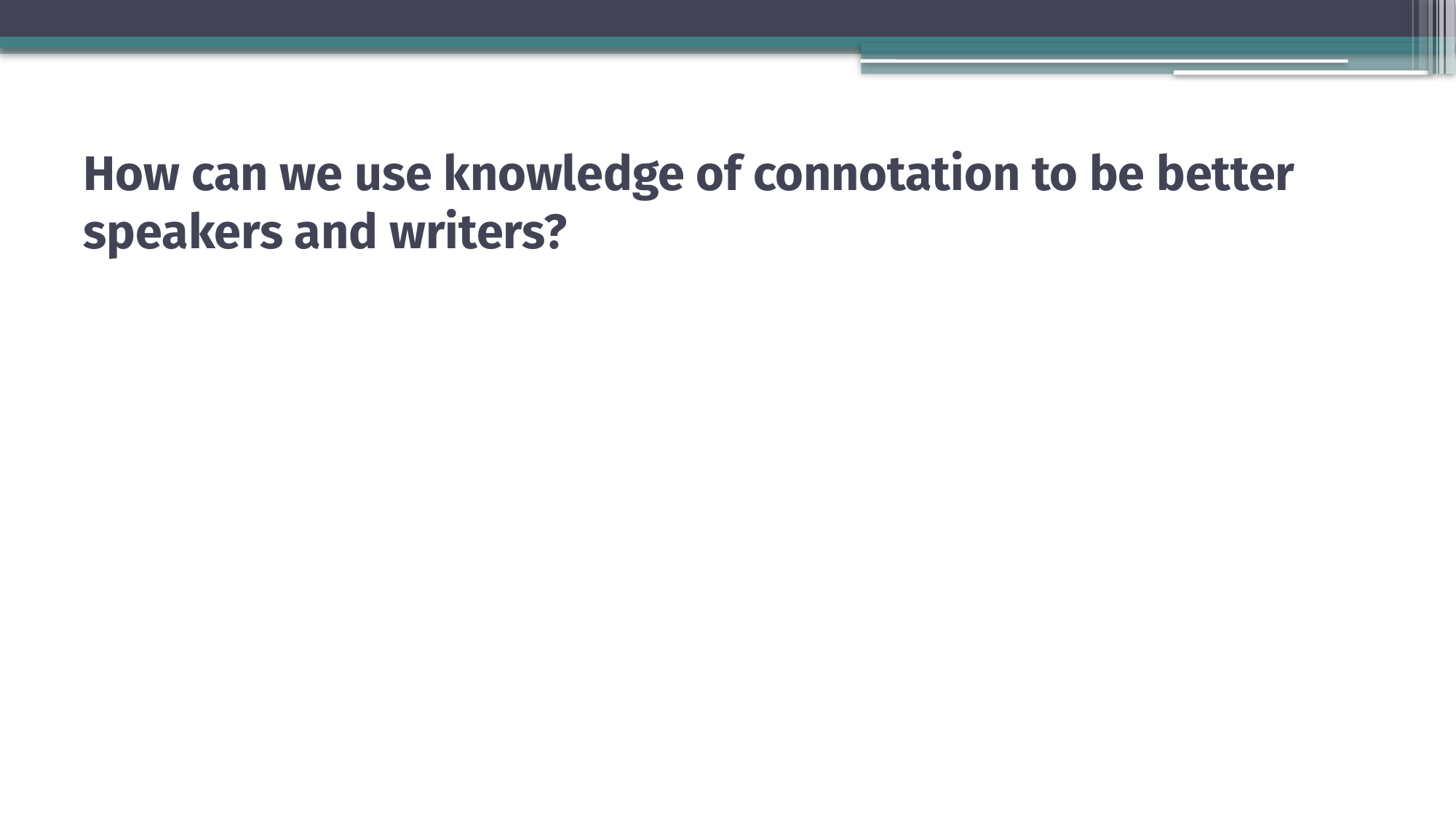

# How can we use knowledge of connotation to be better speakers and writers?